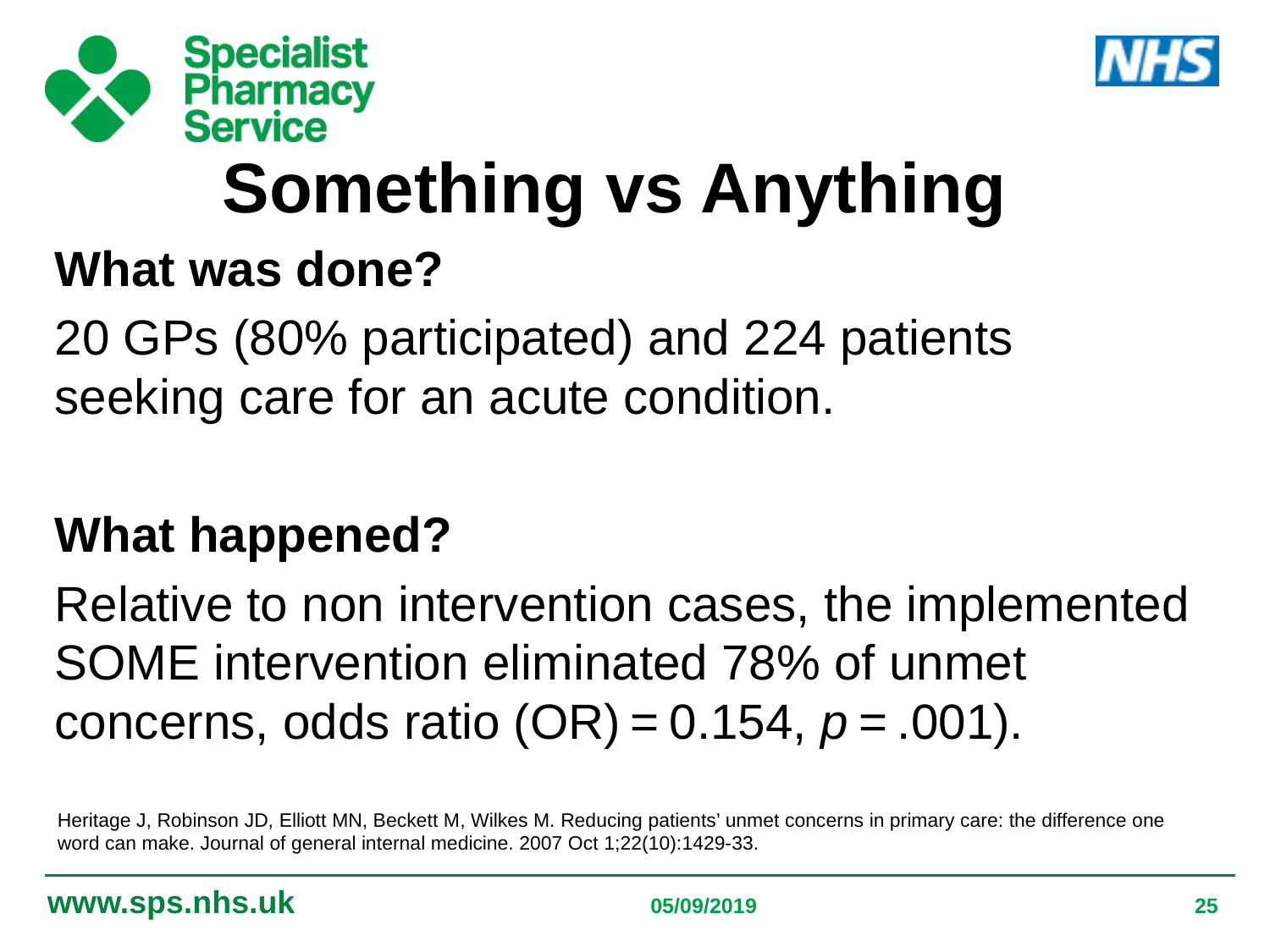

Something vs Anything
What was done?
20 GPs (80% participated) and 224 patients seeking care for an acute condition.

What happened?
Relative to non intervention cases, the implemented SOME intervention eliminated 78% of unmet concerns, odds ratio (OR) = 0.154, p = .001).

Heritage J, Robinson JD, Elliott MN, Beckett M, Wilkes M. Reducing patients’ unmet concerns in primary care: the difference one word can make. Journal of general internal medicine. 2007 Oct 1;22(10):1429-33.
05/09/2019
25